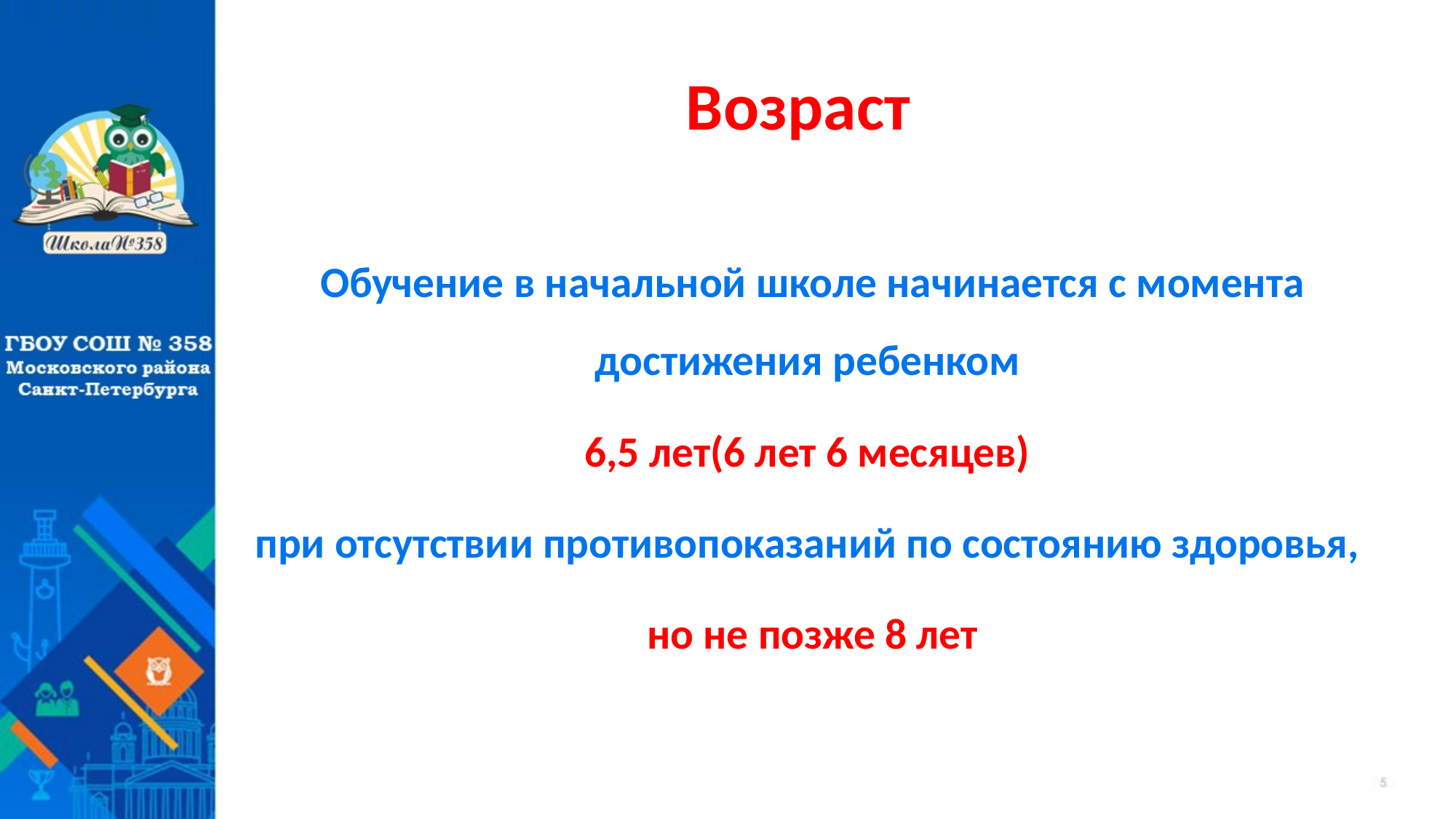

# Возраст

Обучение в начальной школе начинается с момента достижения ребенком
6,5 лет(6 лет 6 месяцев)
при отсутствии противопоказаний по состоянию здоровья,
но не позже 8 лет